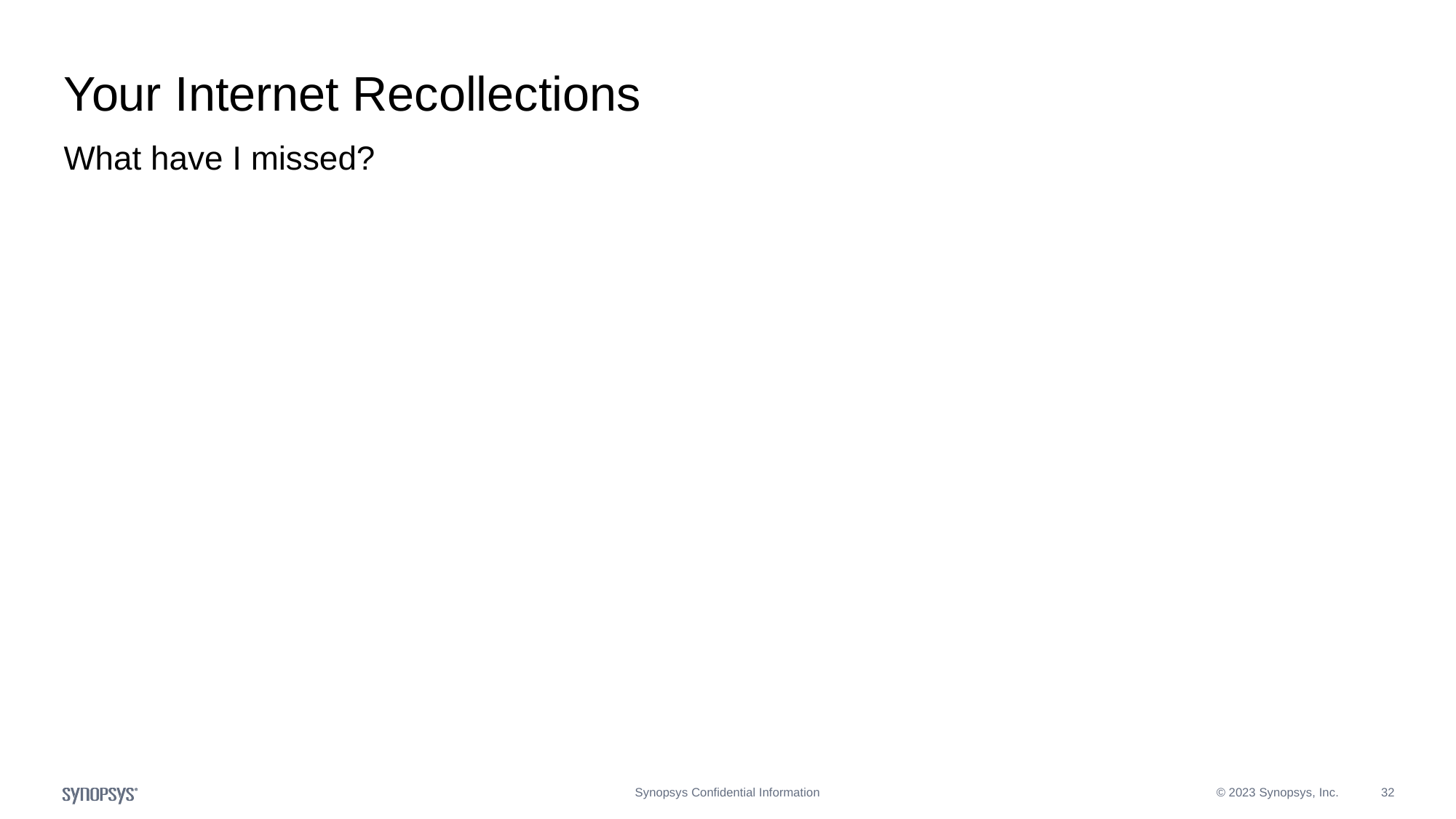

# Your Internet Recollections
What have I missed?

Synopsys Confidential Information